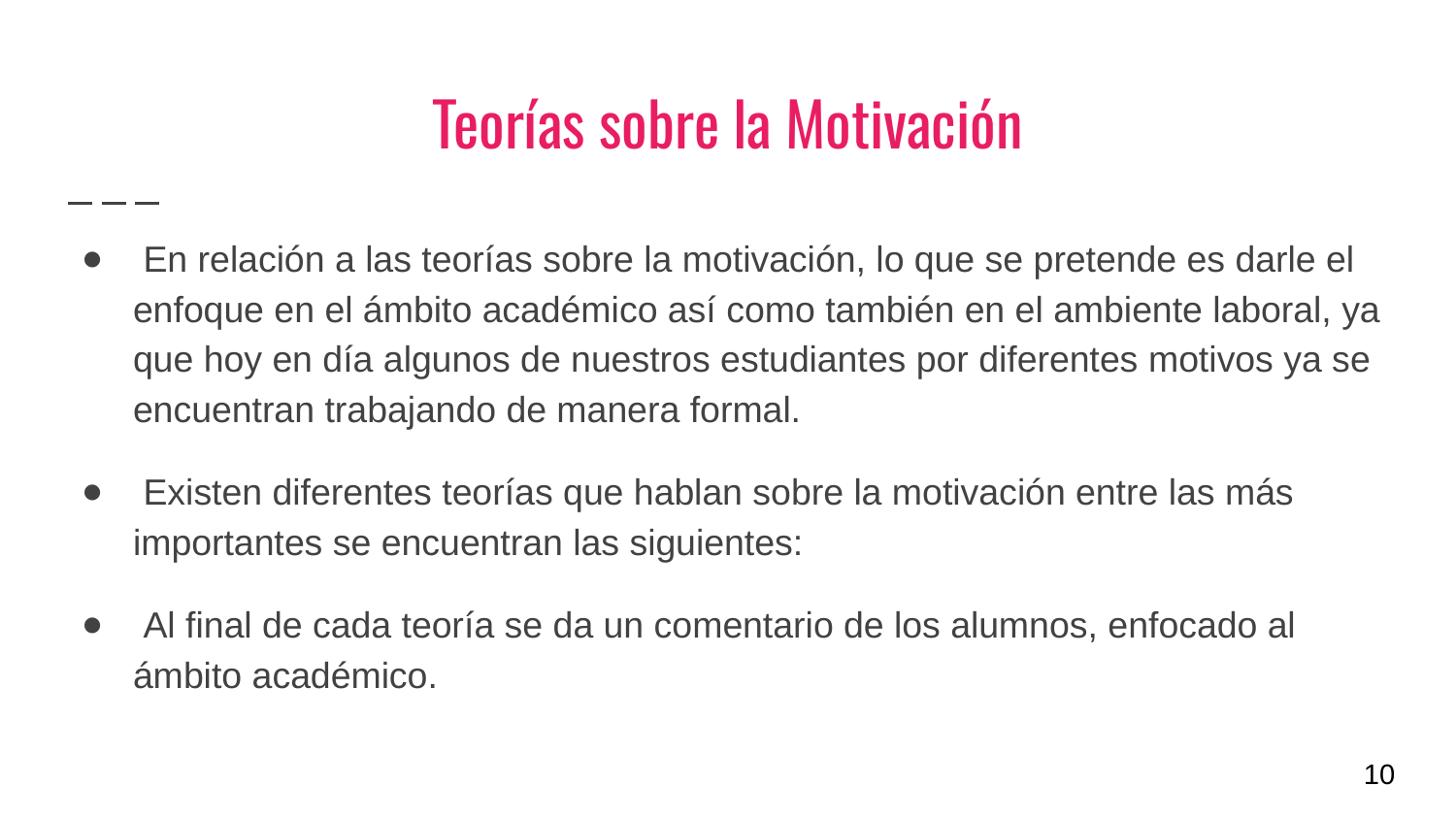

# Teorías sobre la Motivación
 En relación a las teorías sobre la motivación, lo que se pretende es darle el enfoque en el ámbito académico así como también en el ambiente laboral, ya que hoy en día algunos de nuestros estudiantes por diferentes motivos ya se encuentran trabajando de manera formal.
 Existen diferentes teorías que hablan sobre la motivación entre las más importantes se encuentran las siguientes:
 Al final de cada teoría se da un comentario de los alumnos, enfocado al ámbito académico.
10